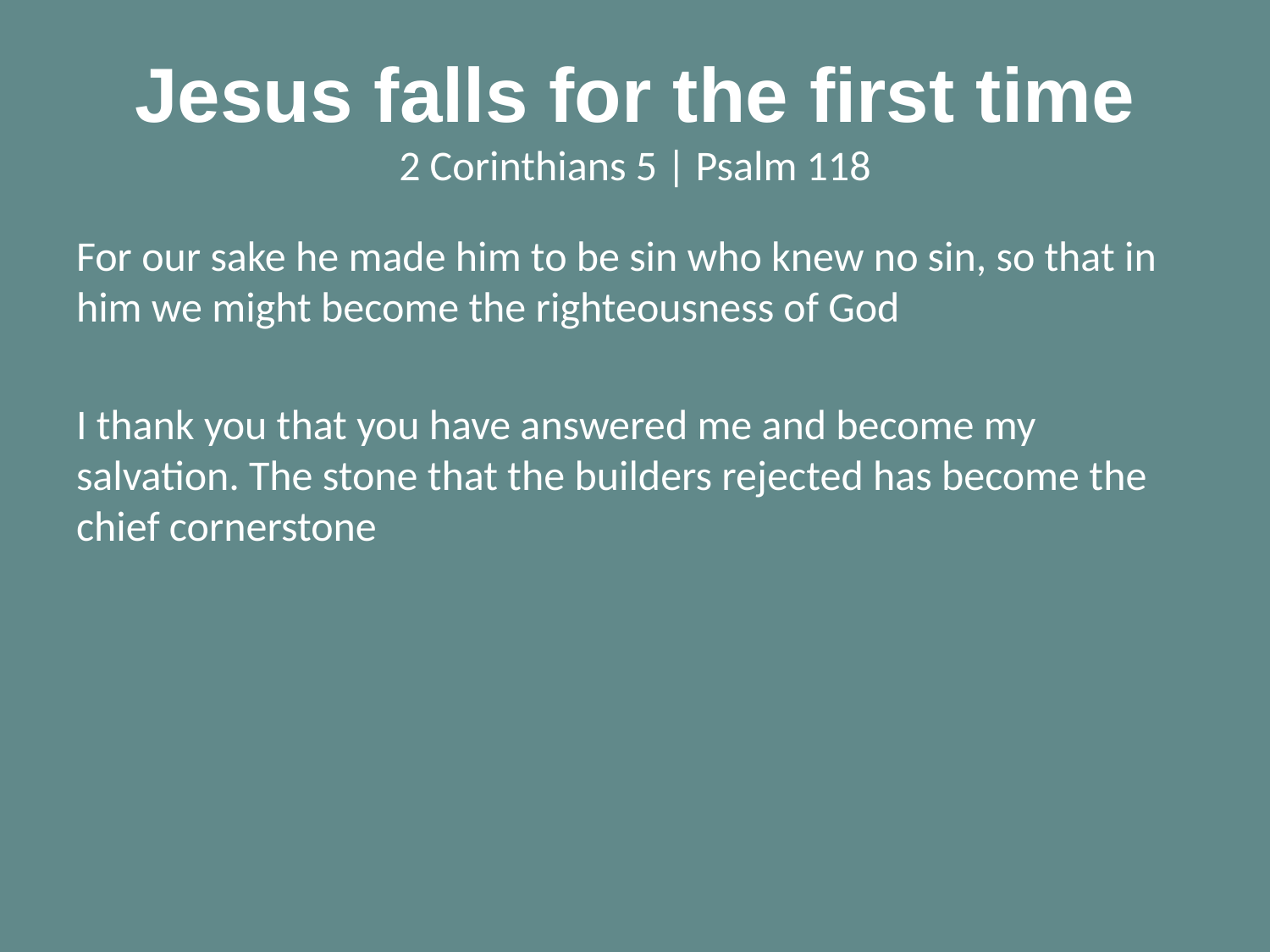

# Jesus falls for the first time 2 Corinthians 5 | Psalm 118
For our sake he made him to be sin who knew no sin, so that in him we might become the righteousness of God

I thank you that you have answered me and become my salvation. The stone that the builders rejected has become the chief cornerstone